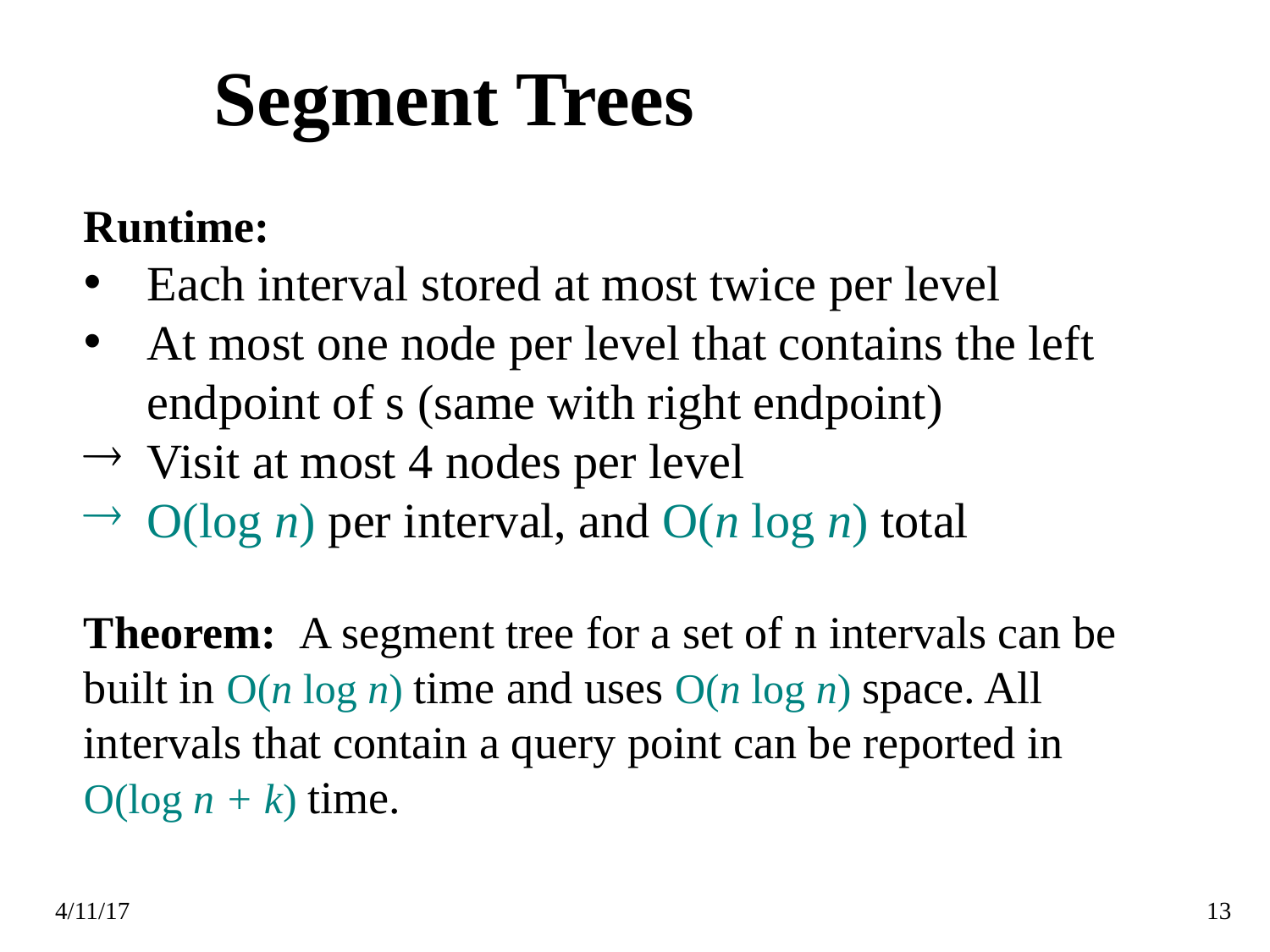

Segment Trees
Runtime:
Each interval stored at most twice per level
At most one node per level that contains the left endpoint of s (same with right endpoint)
Visit at most 4 nodes per level
O(log n) per interval, and O(n log n) total

Theorem:  A segment tree for a set of n intervals can be built in O(n log n) time and uses O(n log n) space. All intervals that contain a query point can be reported in O(log n + k) time.